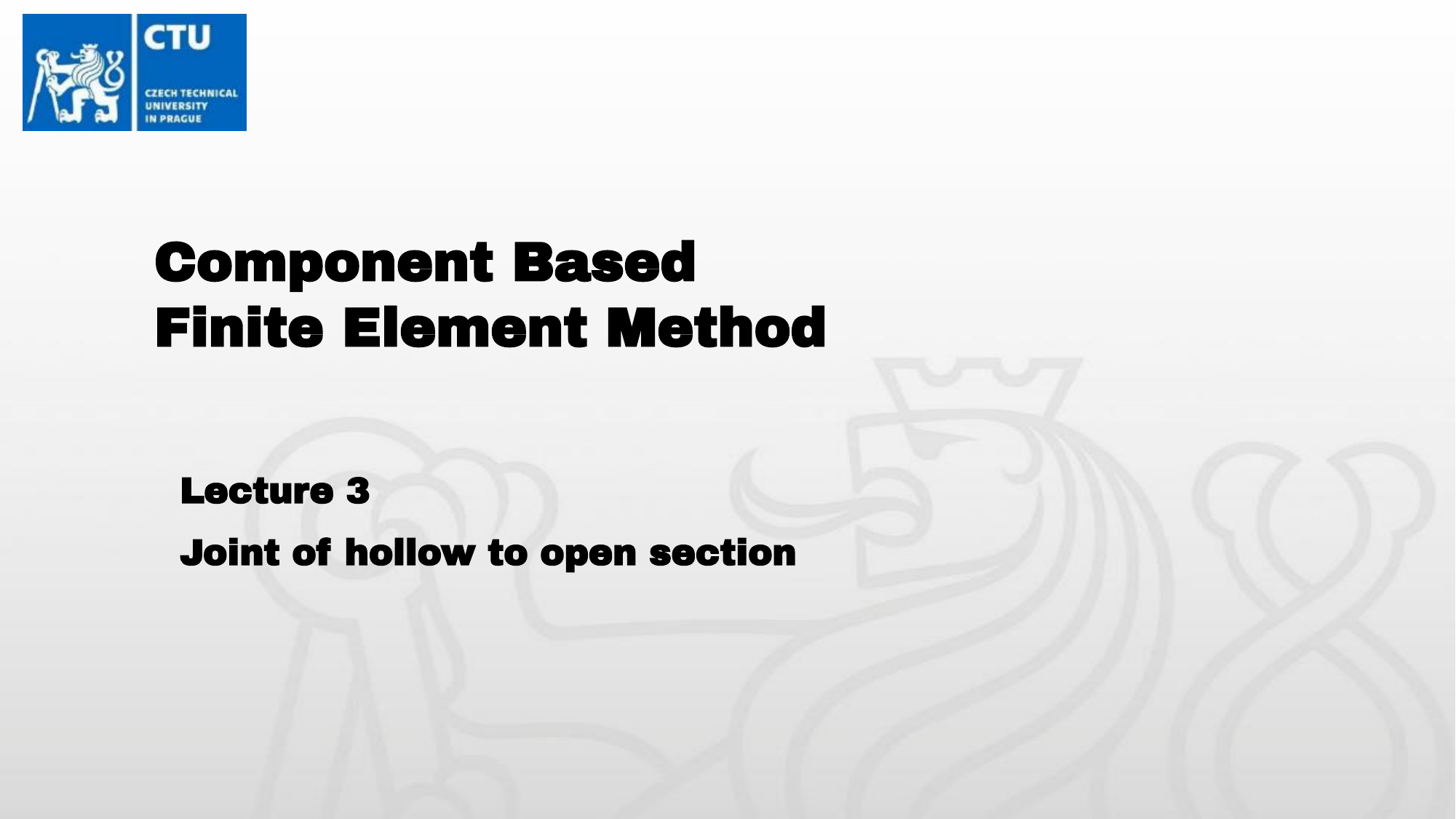

# Component Based Finite Element Method
Lecture 3
Joint of hollow to open section